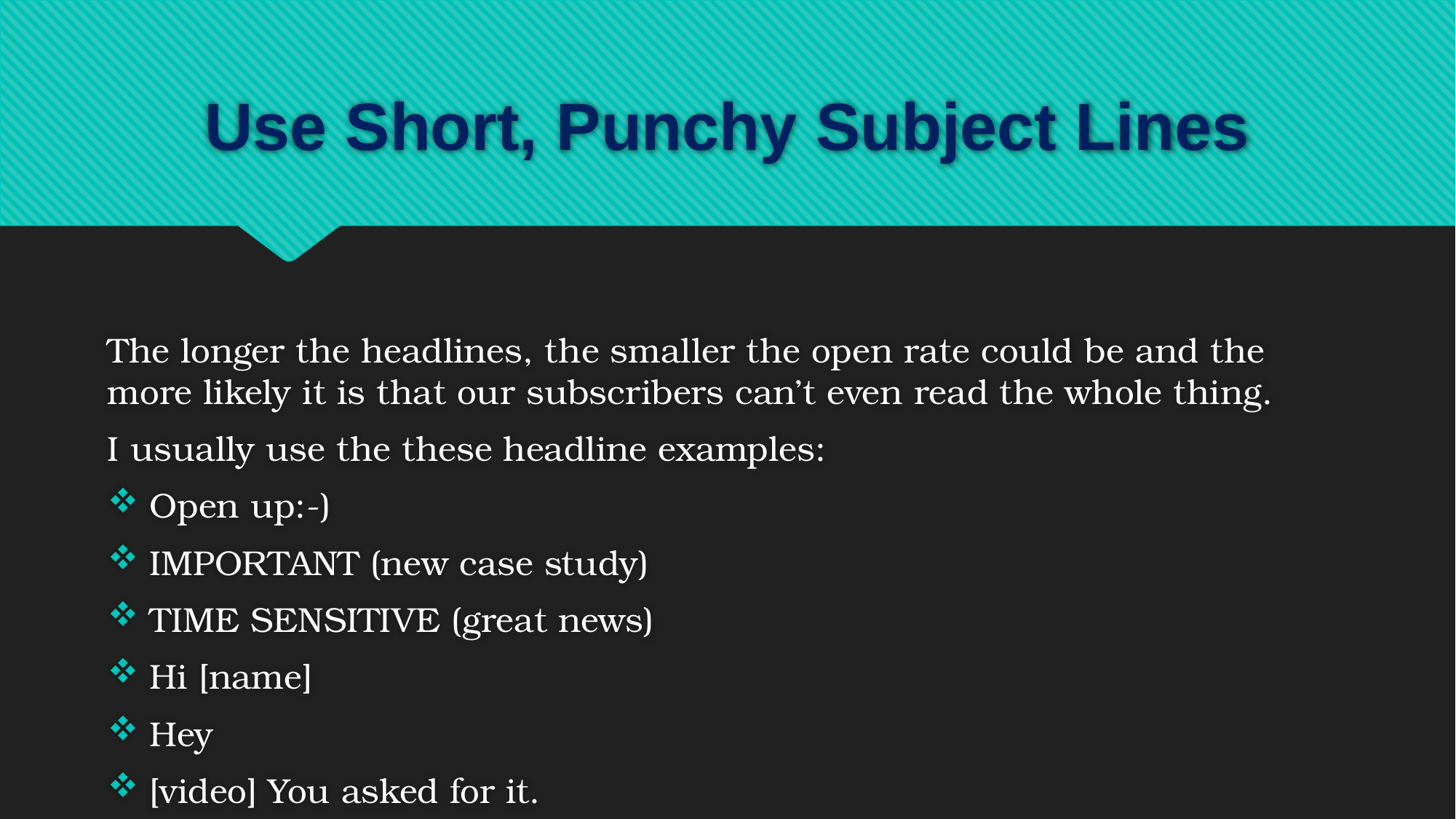

# Use Short, Punchy Subject Lines
The longer the headlines, the smaller the open rate could be and the more likely it is that our subscribers can’t even read the whole thing.
I usually use the these headline examples:
Open up:-)
IMPORTANT (new case study)
TIME SENSITIVE (great news)
Hi [name]
Hey
[video] You asked for it.